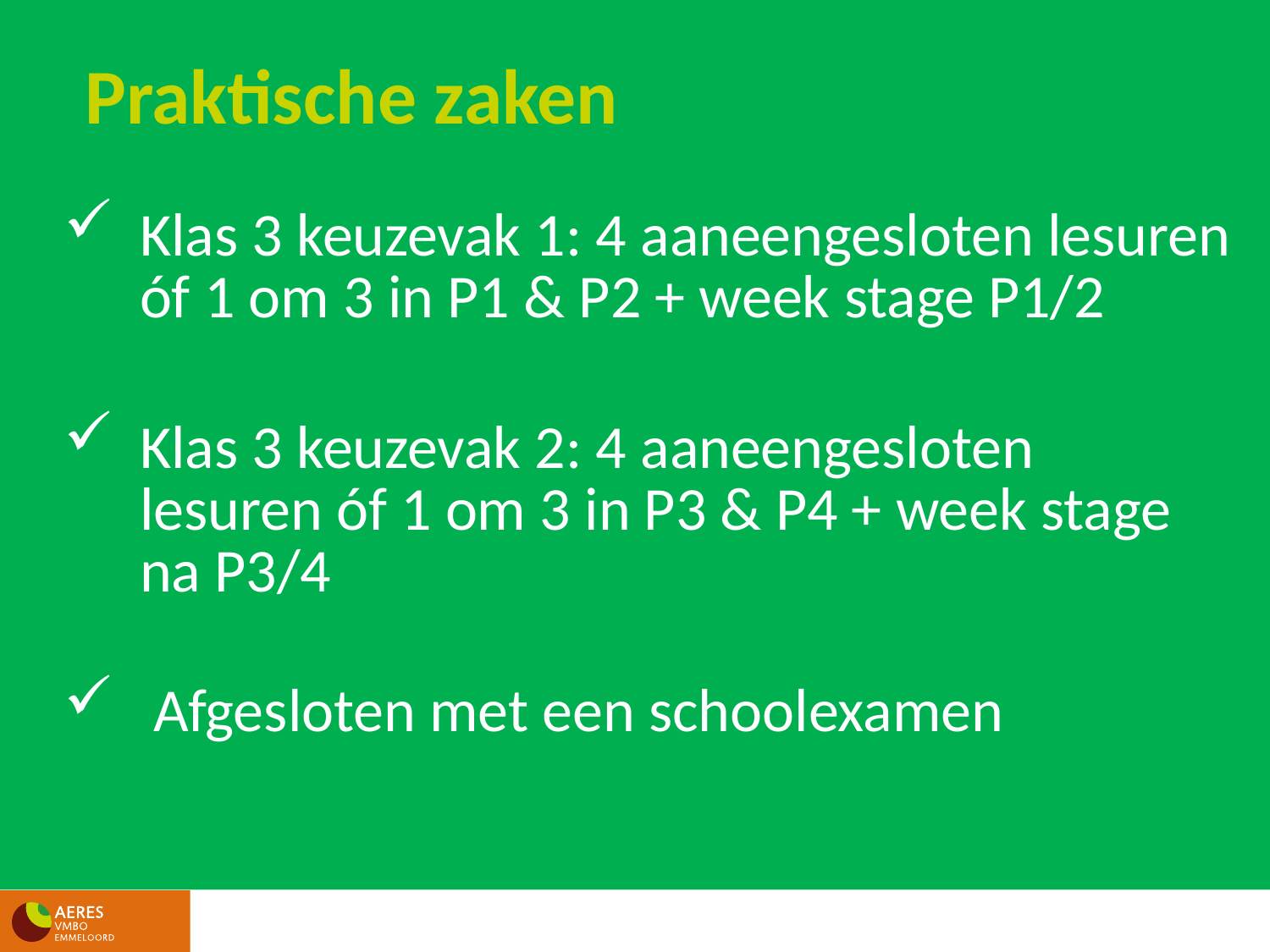

Praktische zaken
Klas 3 keuzevak 1: 4 aaneengesloten lesuren óf 1 om 3 in P1 & P2 + week stage P1/2
Klas 3 keuzevak 2: 4 aaneengesloten
lesuren óf 1 om 3 in P3 & P4 + week stage na P3/4
 Afgesloten met een schoolexamen